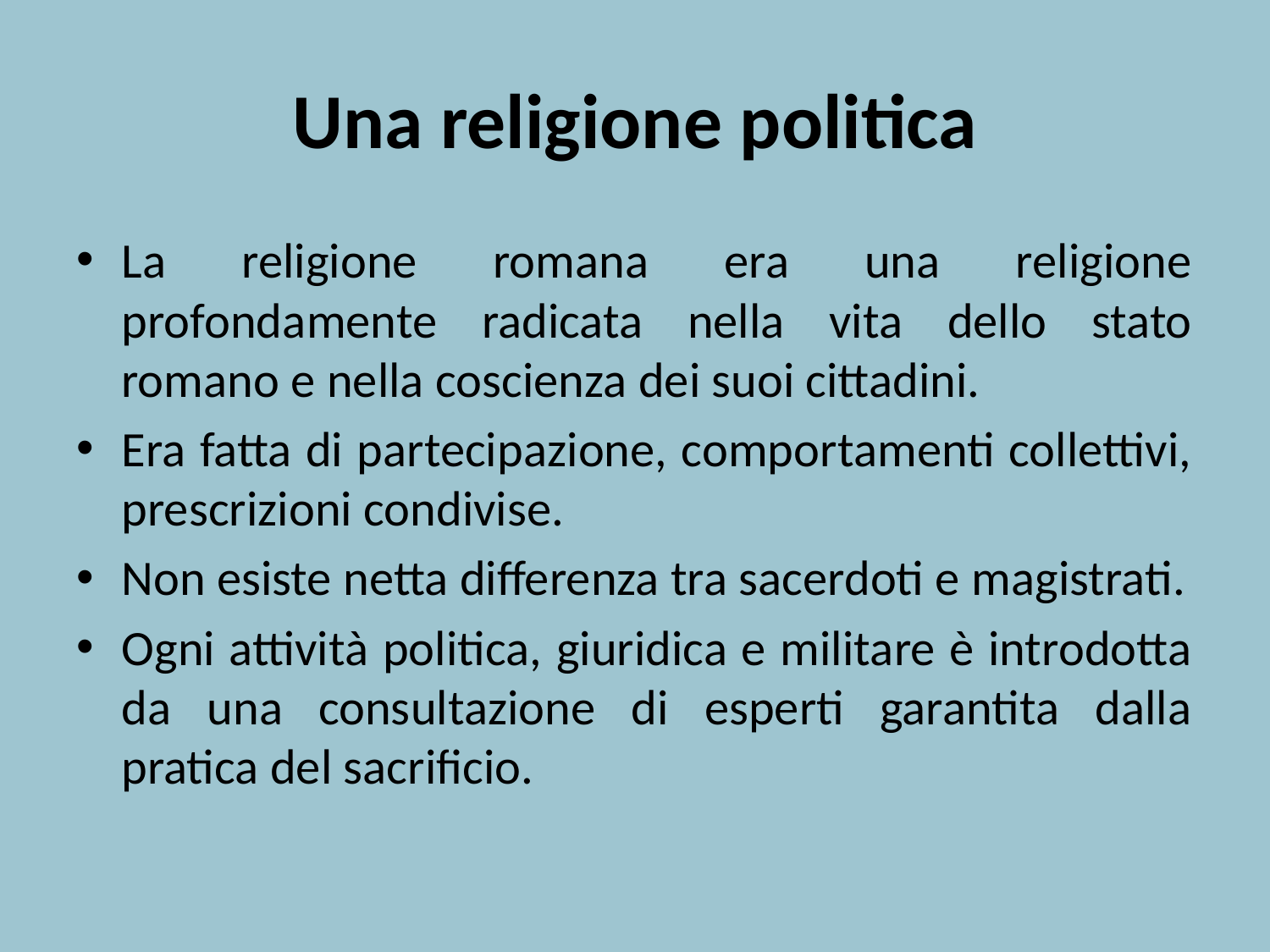

# Una religione politica
La religione romana era una religione profondamente radicata nella vita dello stato romano e nella coscienza dei suoi cittadini.
Era fatta di partecipazione, comportamenti collettivi, prescrizioni condivise.
Non esiste netta differenza tra sacerdoti e magistrati.
Ogni attività politica, giuridica e militare è introdotta da una consultazione di esperti garantita dalla pratica del sacrificio.